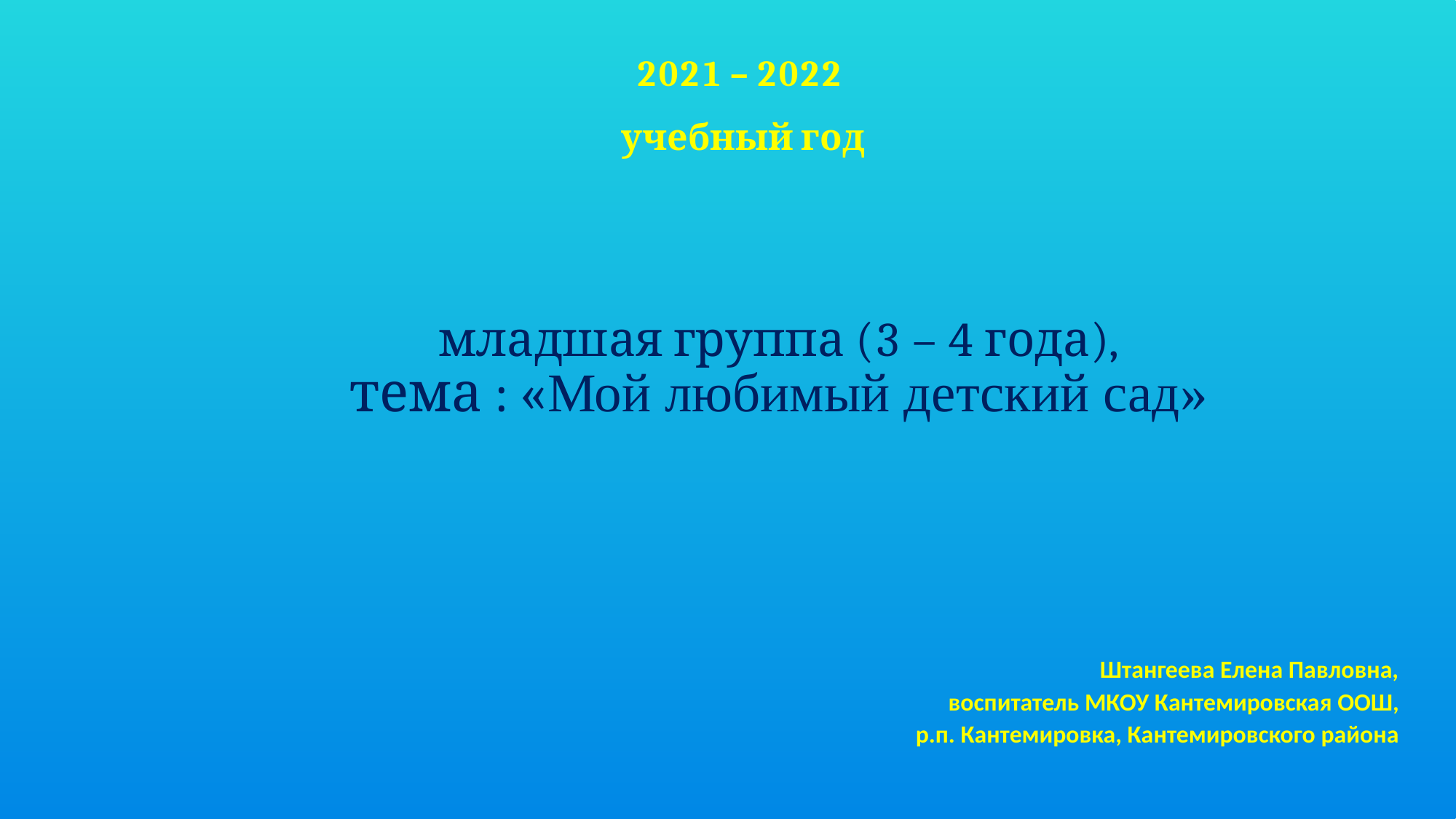

2021 – 2022
 учебный год
# младшая группа (3 – 4 года), тема : «Мой любимый детский сад»

Штангеева Елена Павловна,
 воспитатель МКОУ Кантемировская ООШ,
 р.п. Кантемировка, Кантемировского района